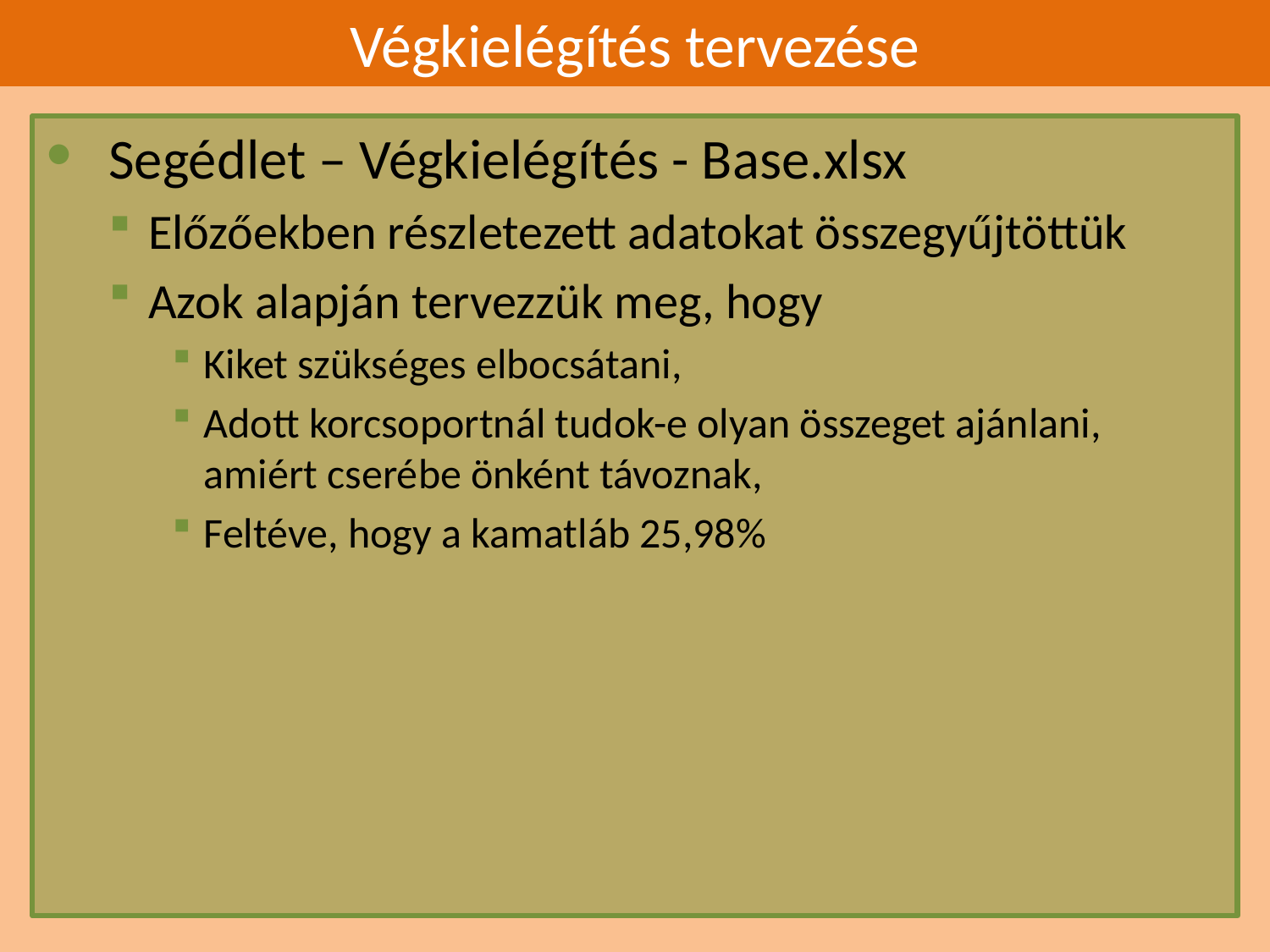

# Végkielégítés tervezése
Segédlet – Végkielégítés - Base.xlsx
Előzőekben részletezett adatokat összegyűjtöttük
Azok alapján tervezzük meg, hogy
Kiket szükséges elbocsátani,
Adott korcsoportnál tudok-e olyan összeget ajánlani, amiért cserébe önként távoznak,
Feltéve, hogy a kamatláb 25,98%